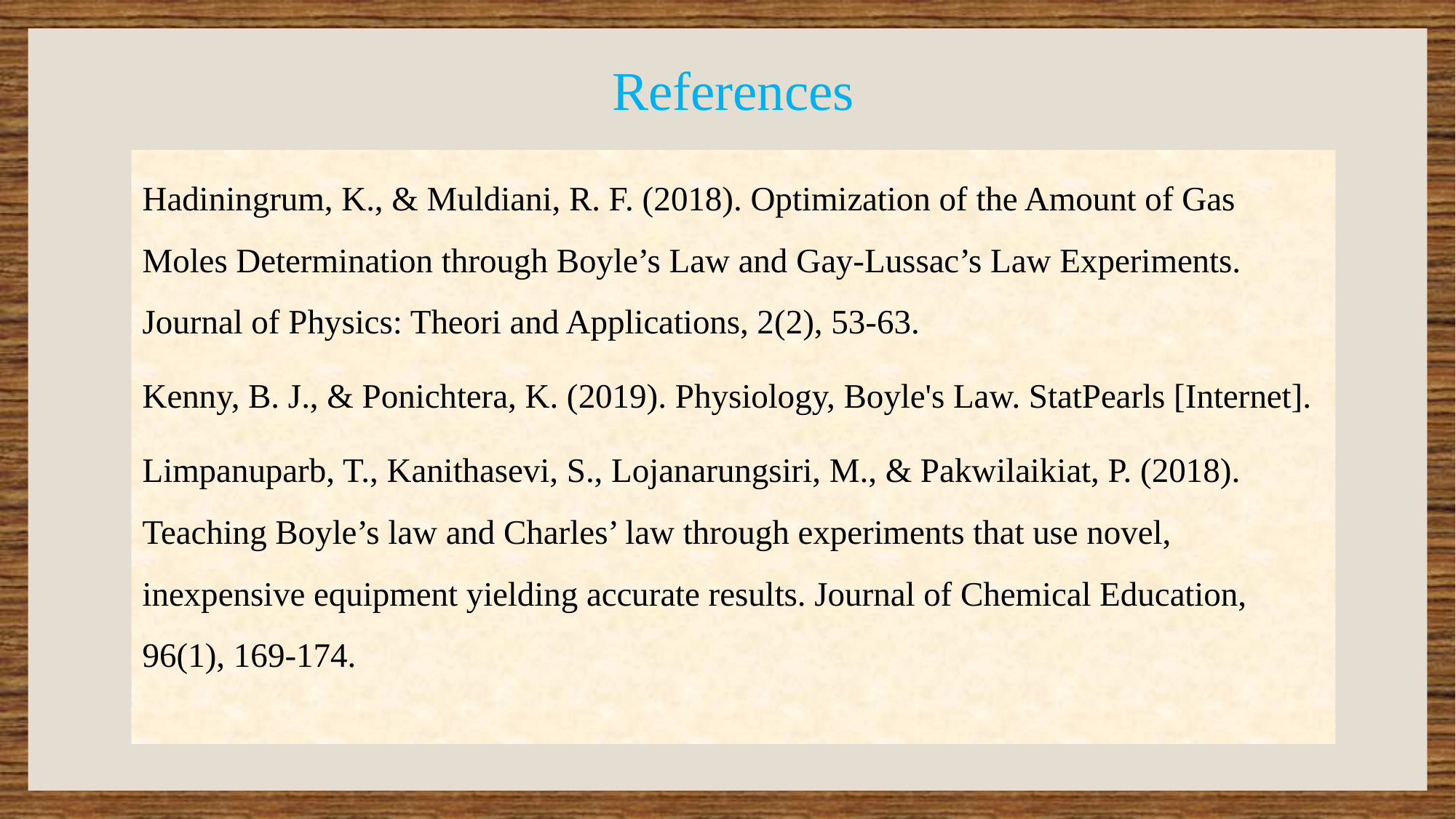

# References
Hadiningrum, K., & Muldiani, R. F. (2018). Optimization of the Amount of Gas Moles Determination through Boyle’s Law and Gay-Lussac’s Law Experiments. Journal of Physics: Theori and Applications, 2(2), 53-63.
Kenny, B. J., & Ponichtera, K. (2019). Physiology, Boyle's Law. StatPearls [Internet].
Limpanuparb, T., Kanithasevi, S., Lojanarungsiri, M., & Pakwilaikiat, P. (2018). Teaching Boyle’s law and Charles’ law through experiments that use novel, inexpensive equipment yielding accurate results. Journal of Chemical Education, 96(1), 169-174.